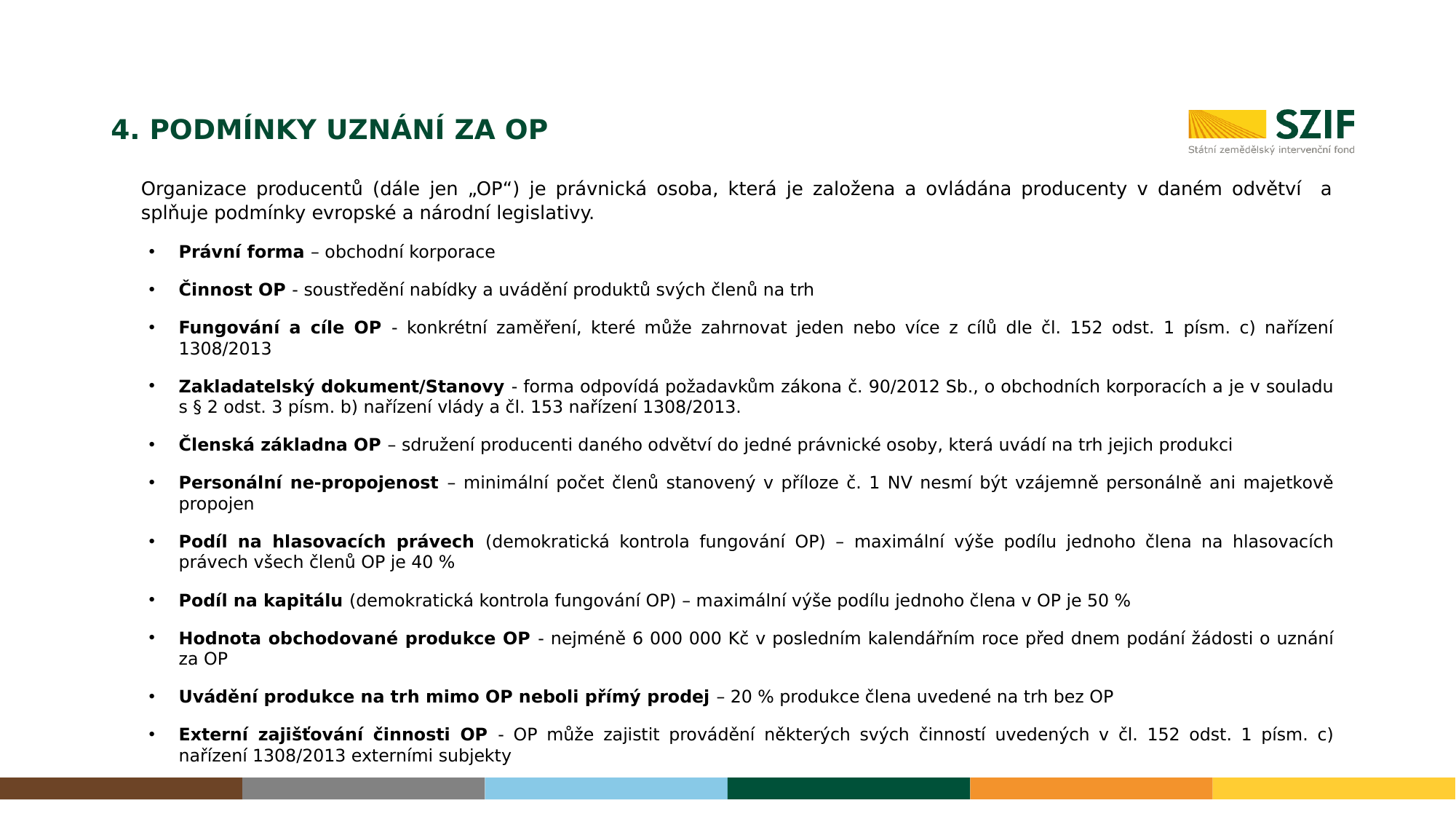

# 4. Podmínky uznání za op
Organizace producentů (dále jen „OP“) je právnická osoba, která je založena a ovládána producenty v daném odvětví  a splňuje podmínky evropské a národní legislativy.
Právní forma – obchodní korporace
Činnost OP - soustředění nabídky a uvádění produktů svých členů na trh
Fungování a cíle OP - konkrétní zaměření, které může zahrnovat jeden nebo více z cílů dle čl. 152 odst. 1 písm. c) nařízení 1308/2013
Zakladatelský dokument/Stanovy - forma odpovídá požadavkům zákona č. 90/2012 Sb., o obchodních korporacích a je v souladu s § 2 odst. 3 písm. b) nařízení vlády a čl. 153 nařízení 1308/2013.
Členská základna OP – sdružení producenti daného odvětví do jedné právnické osoby, která uvádí na trh jejich produkci
Personální ne-propojenost – minimální počet členů stanovený v příloze č. 1 NV nesmí být vzájemně personálně ani majetkově propojen
Podíl na hlasovacích právech (demokratická kontrola fungování OP) – maximální výše podílu jednoho člena na hlasovacích právech všech členů OP je 40 %
Podíl na kapitálu (demokratická kontrola fungování OP) – maximální výše podílu jednoho člena v OP je 50 %
Hodnota obchodované produkce OP - nejméně 6 000 000 Kč v posledním kalendářním roce před dnem podání žádosti o uznání za OP
Uvádění produkce na trh mimo OP neboli přímý prodej – 20 % produkce člena uvedené na trh bez OP
Externí zajišťování činnosti OP - OP může zajistit provádění některých svých činností uvedených v čl. 152 odst. 1 písm. c) nařízení 1308/2013 externími subjekty